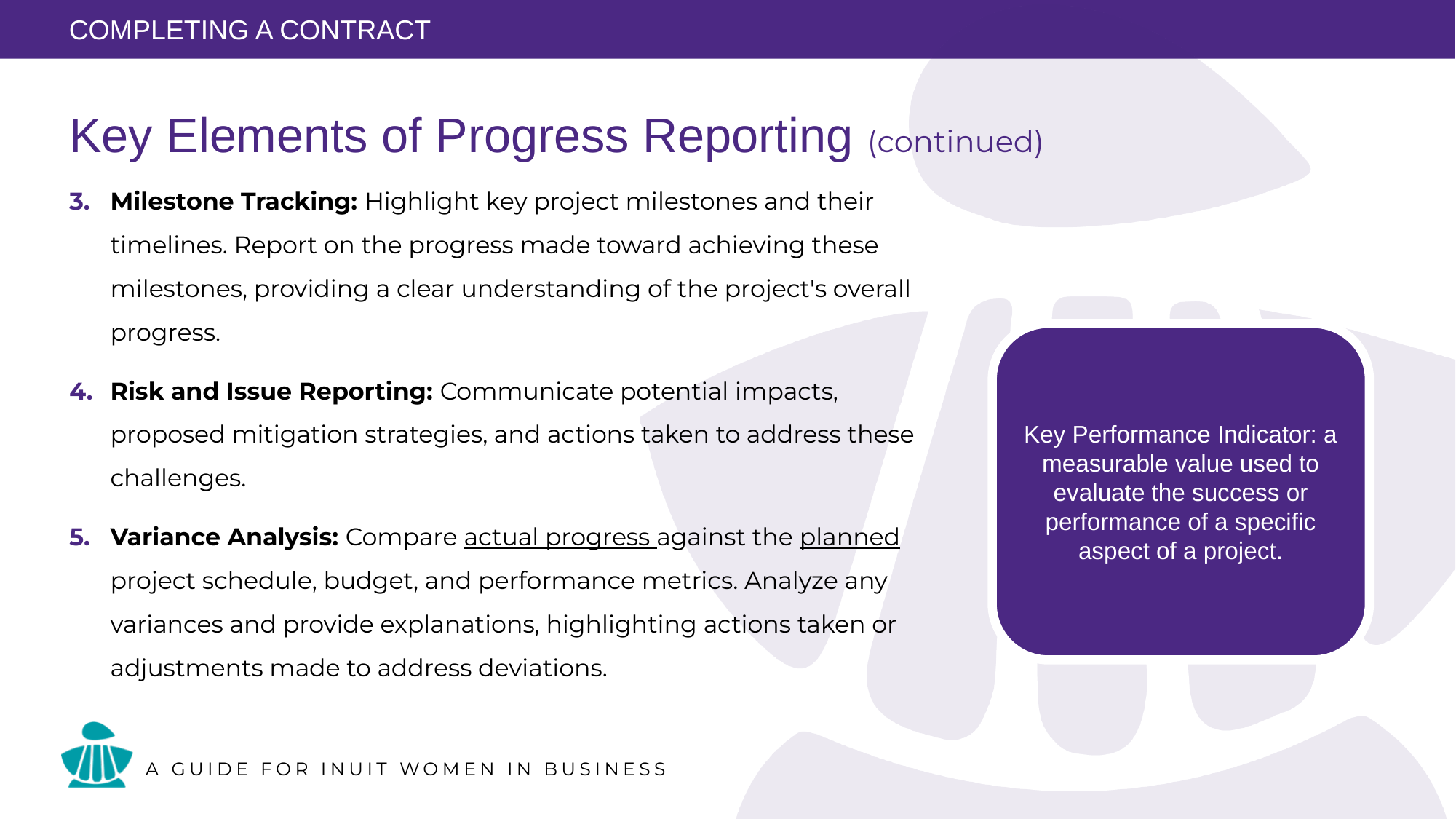

27
Key Elements of Progress Reporting (continued)
Milestone Tracking: Highlight key project milestones and their timelines. Report on the progress made toward achieving these milestones, providing a clear understanding of the project's overall progress.
Risk and Issue Reporting: Communicate potential impacts, proposed mitigation strategies, and actions taken to address these challenges.
Variance Analysis: Compare actual progress against the planned project schedule, budget, and performance metrics. Analyze any variances and provide explanations, highlighting actions taken or adjustments made to address deviations.
Key Performance Indicator: a measurable value used to evaluate the success or performance of a specific aspect of a project.